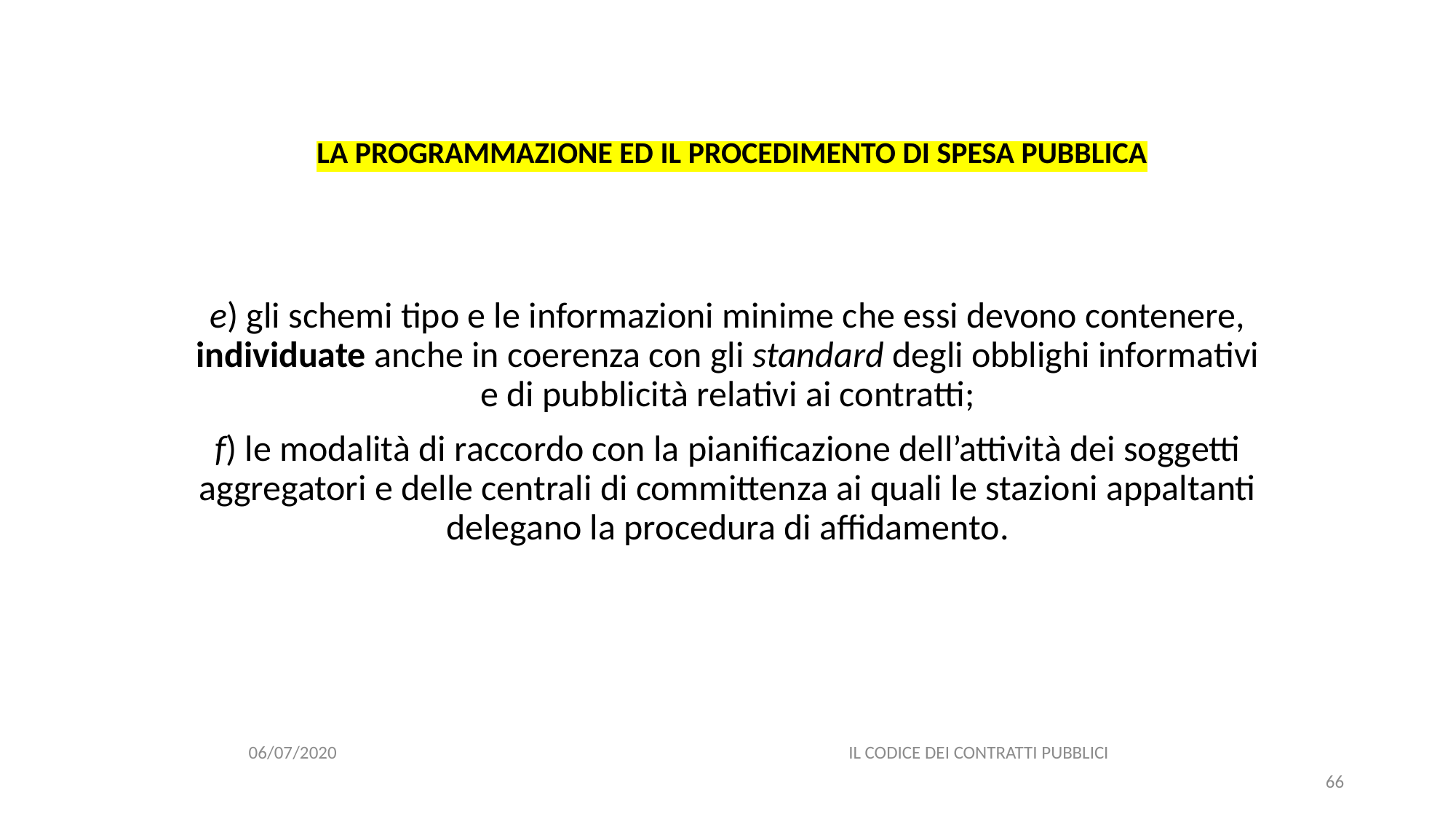

#
LA PROGRAMMAZIONE ED IL PROCEDIMENTO DI SPESA PUBBLICA

e) gli schemi tipo e le informazioni minime che essi devono contenere, individuate anche in coerenza con gli standard degli obblighi informativi e di pubblicità relativi ai contratti;
f) le modalità di raccordo con la pianificazione dell’attività dei soggetti aggregatori e delle centrali di committenza ai quali le stazioni appaltanti delegano la procedura di affidamento.

06/07/2020
IL CODICE DEI CONTRATTI PUBBLICI
66